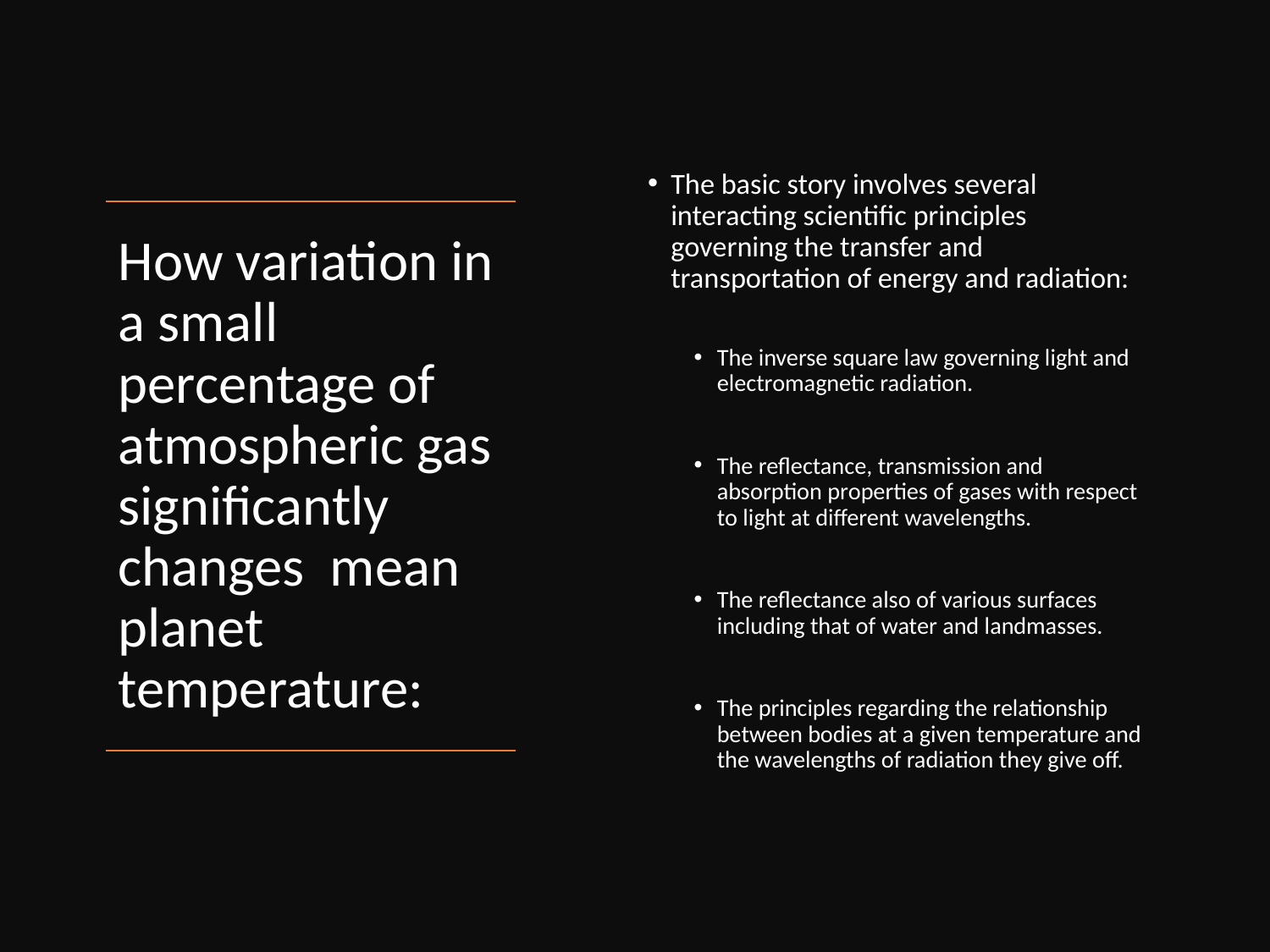

The basic story involves several interacting scientific principles governing the transfer and transportation of energy and radiation:

The inverse square law governing light and electromagnetic radiation.

The reflectance, transmission and absorption properties of gases with respect to light at different wavelengths.

The reflectance also of various surfaces including that of water and landmasses.

The principles regarding the relationship between bodies at a given temperature and the wavelengths of radiation they give off.
# How variation in a small percentage of atmospheric gas significantly changes  mean planet temperature: